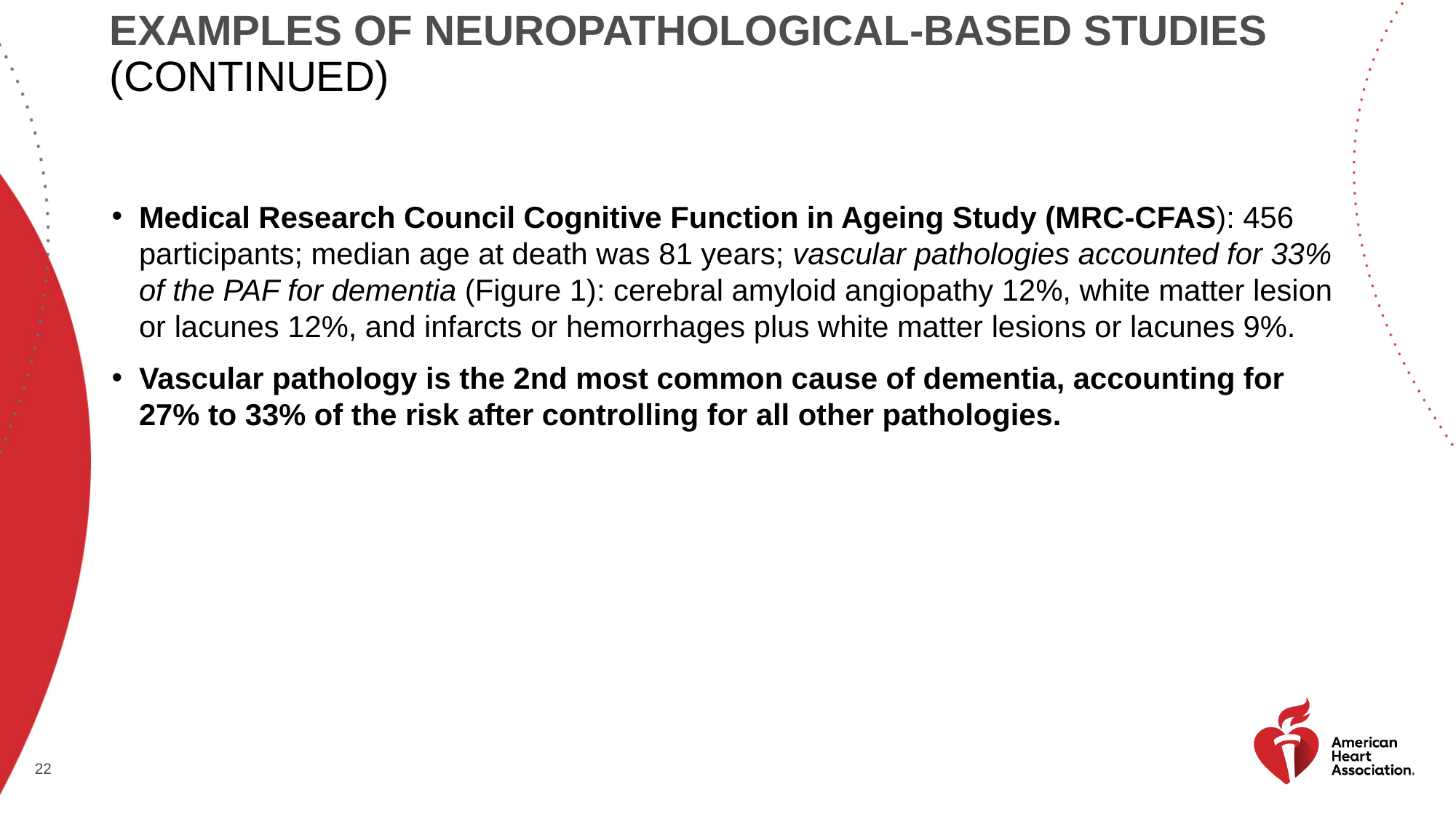

# Examples of Neuropathological-Based Studies (continued)
Medical Research Council Cognitive Function in Ageing Study (MRC-CFAS): 456 participants; median age at death was 81 years; vascular pathologies accounted for 33% of the PAF for dementia (Figure 1): cerebral amyloid angiopathy 12%, white matter lesion or lacunes 12%, and infarcts or hemorrhages plus white matter lesions or lacunes 9%.
Vascular pathology is the 2nd most common cause of dementia, accounting for 27% to 33% of the risk after controlling for all other pathologies.